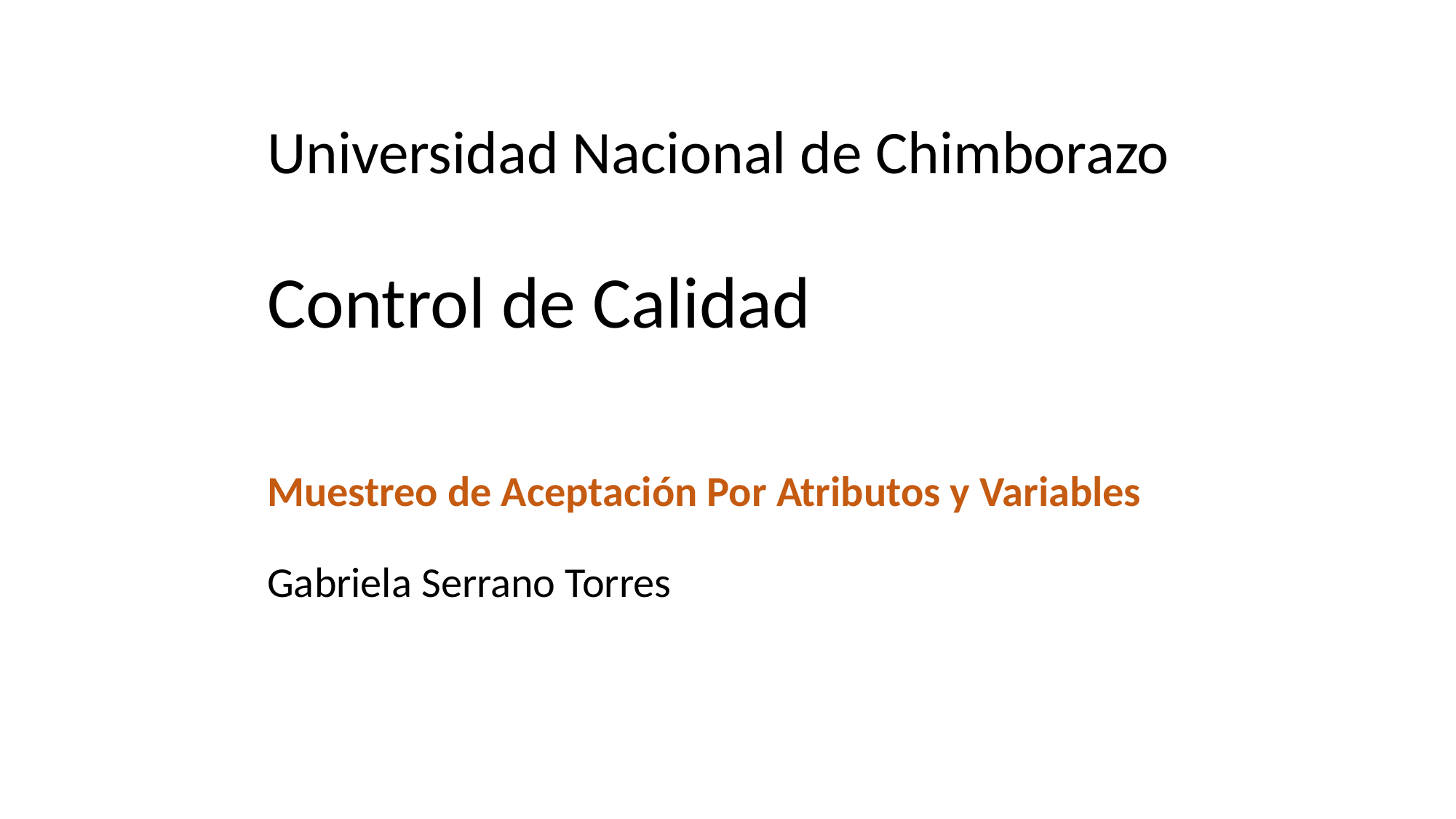

# Universidad Nacional de Chimborazo Control de Calidad
Muestreo de Aceptación Por Atributos y Variables

Gabriela Serrano Torres